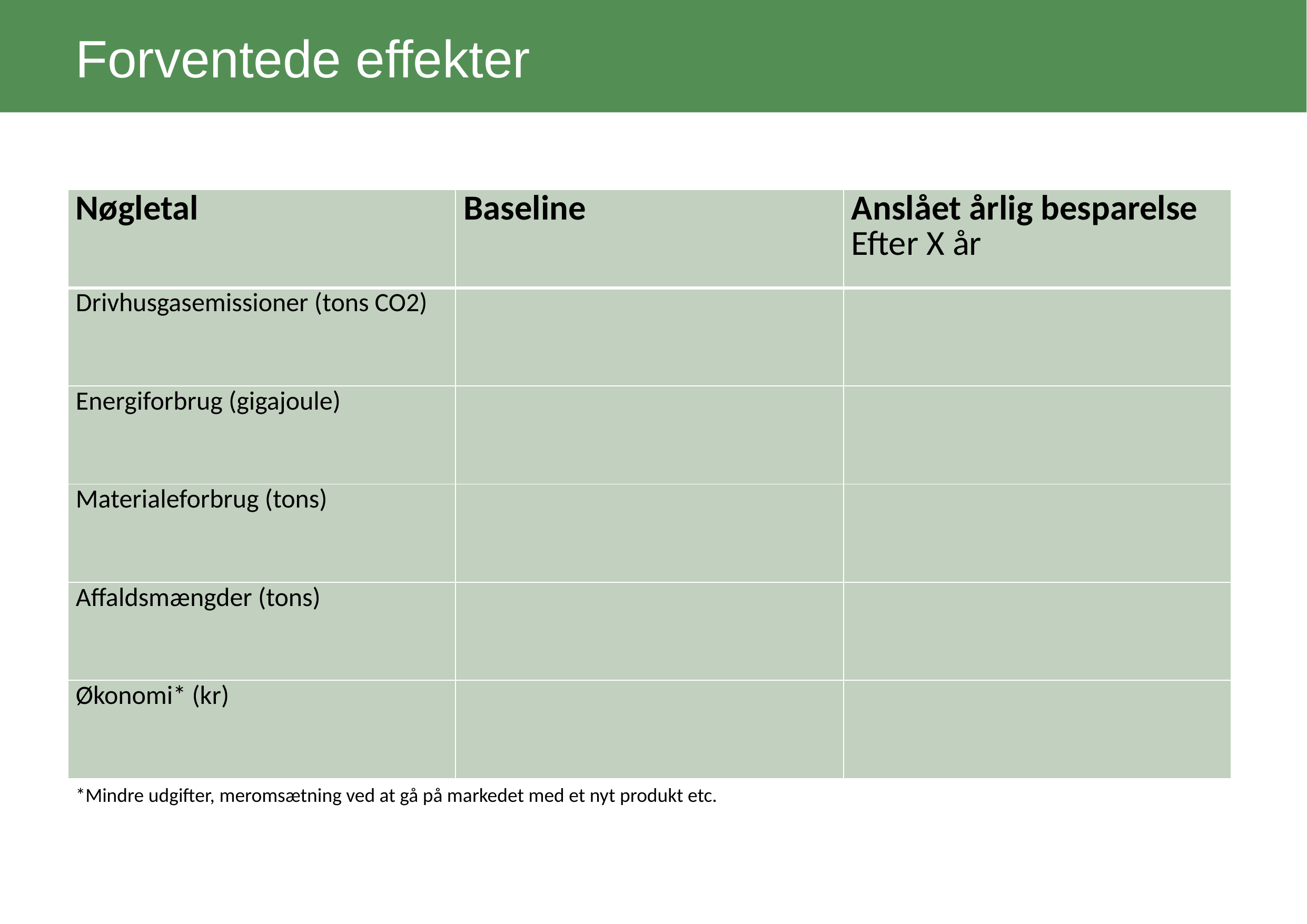

Forventede effekter
Forventede effekter
| Nøgletal | Baseline | Anslået årlig besparelse Efter X år |
| --- | --- | --- |
| Drivhusgasemissioner (tons CO2) |  |  |
| Energiforbrug (gigajoule) |  |  |
| Materialeforbrug (tons) |  |  |
| Affaldsmængder (tons) |  |  |
| Økonomi\* (kr) |  |  |
*Mindre udgifter, meromsætning ved at gå på markedet med et nyt produkt etc.